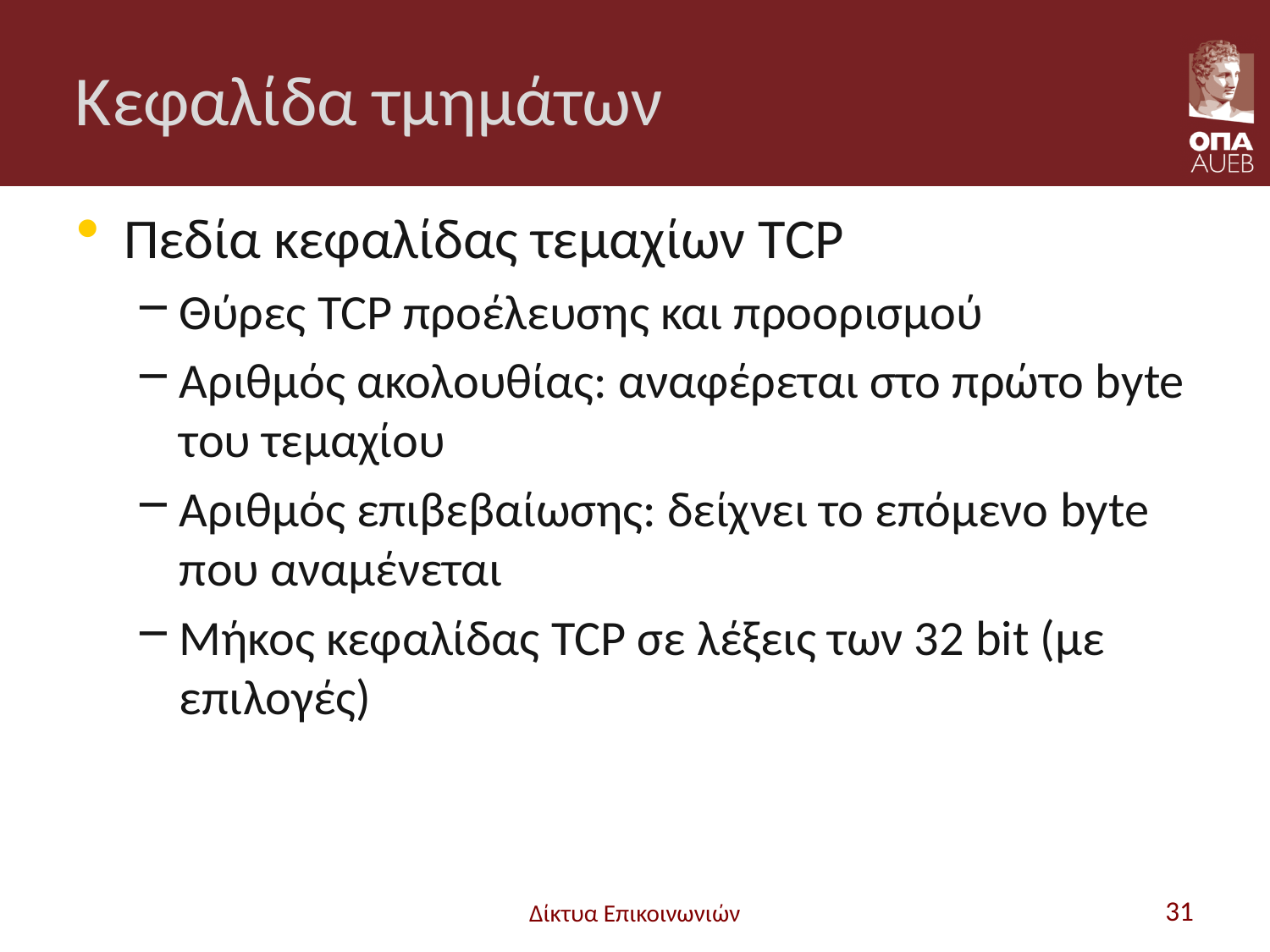

# Κεφαλίδα τμημάτων
Πεδία κεφαλίδας τεμαχίων TCP
Θύρες TCP προέλευσης και προορισμού
Αριθμός ακολουθίας: αναφέρεται στο πρώτο byte του τεμαχίου
Αριθμός επιβεβαίωσης: δείχνει το επόμενο byte που αναμένεται
Μήκος κεφαλίδας TCP σε λέξεις των 32 bit (με επιλογές)
Δίκτυα Επικοινωνιών
31